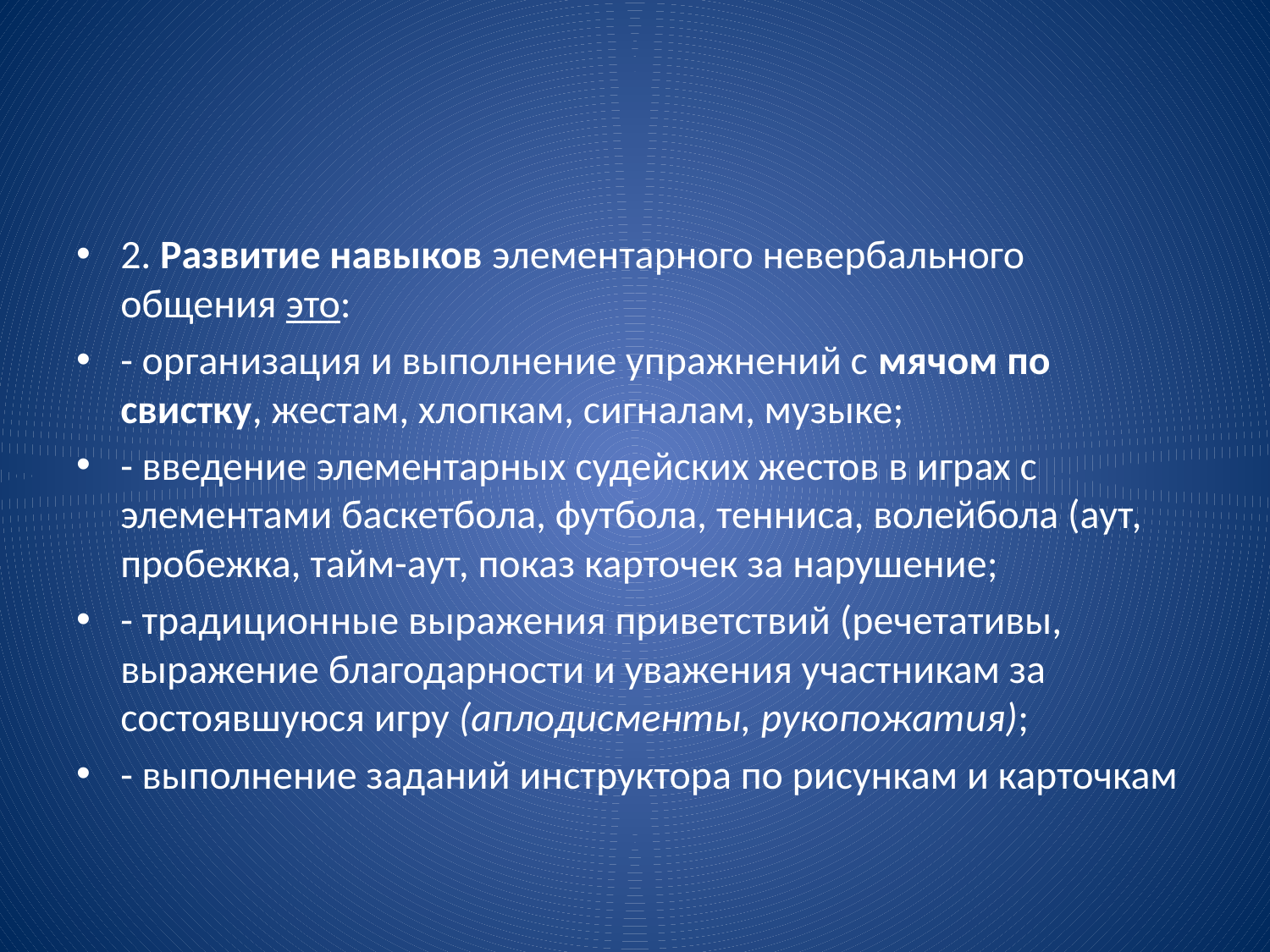

#
2. Развитие навыков элементарного невербального общения это:
- организация и выполнение упражнений с мячом по свистку, жестам, хлопкам, сигналам, музыке;
- введение элементарных судейских жестов в играх с элементами баскетбола, футбола, тенниса, волейбола (аут, пробежка, тайм-аут, показ карточек за нарушение;
- традиционные выражения приветствий (речетативы, выражение благодарности и уважения участникам за состоявшуюся игру (аплодисменты, рукопожатия);
- выполнение заданий инструктора по рисункам и карточкам